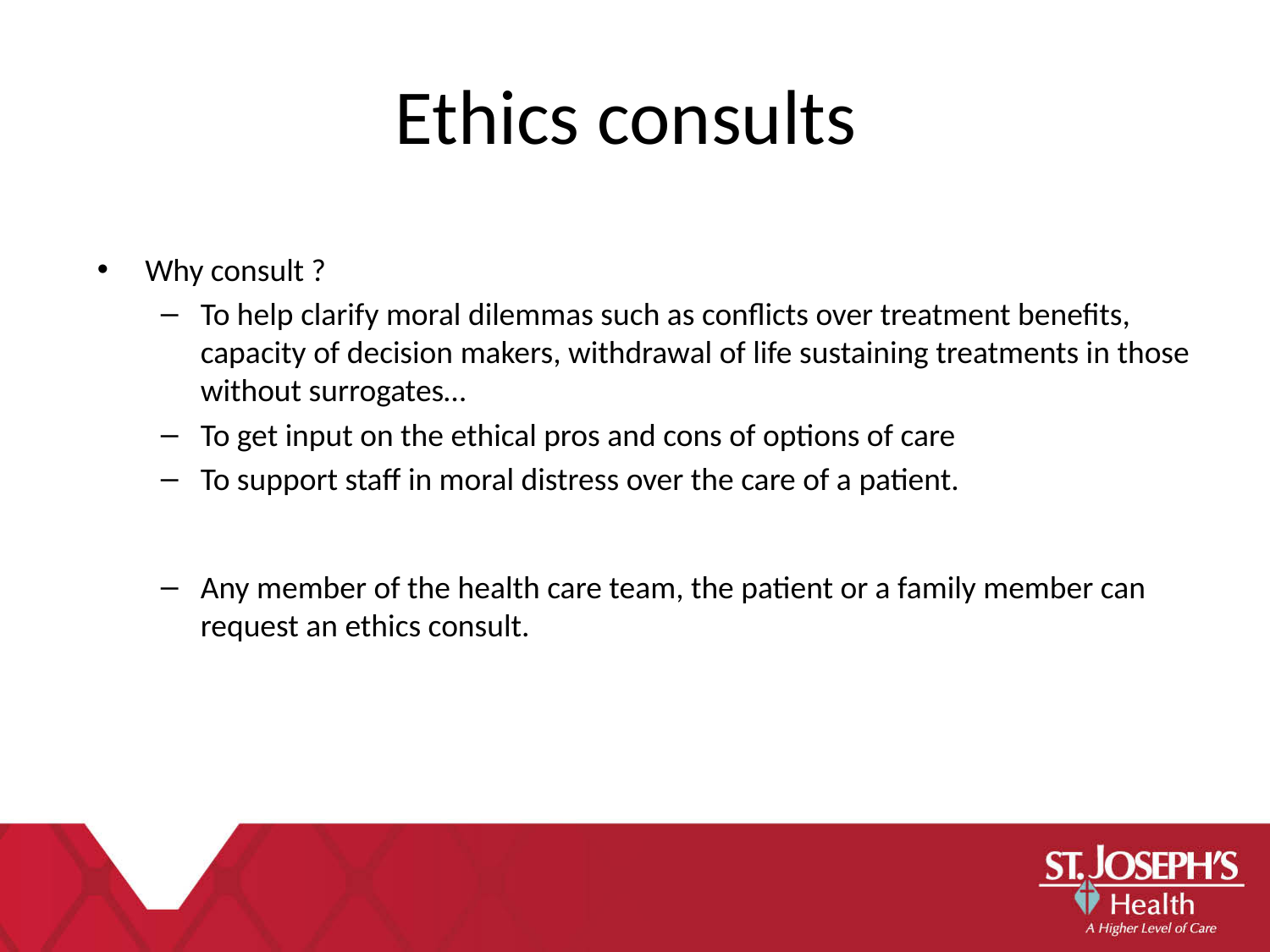

Ethics consults
Why consult ?
To help clarify moral dilemmas such as conflicts over treatment benefits, capacity of decision makers, withdrawal of life sustaining treatments in those without surrogates…
To get input on the ethical pros and cons of options of care
To support staff in moral distress over the care of a patient.

Any member of the health care team, the patient or a family member can request an ethics consult.